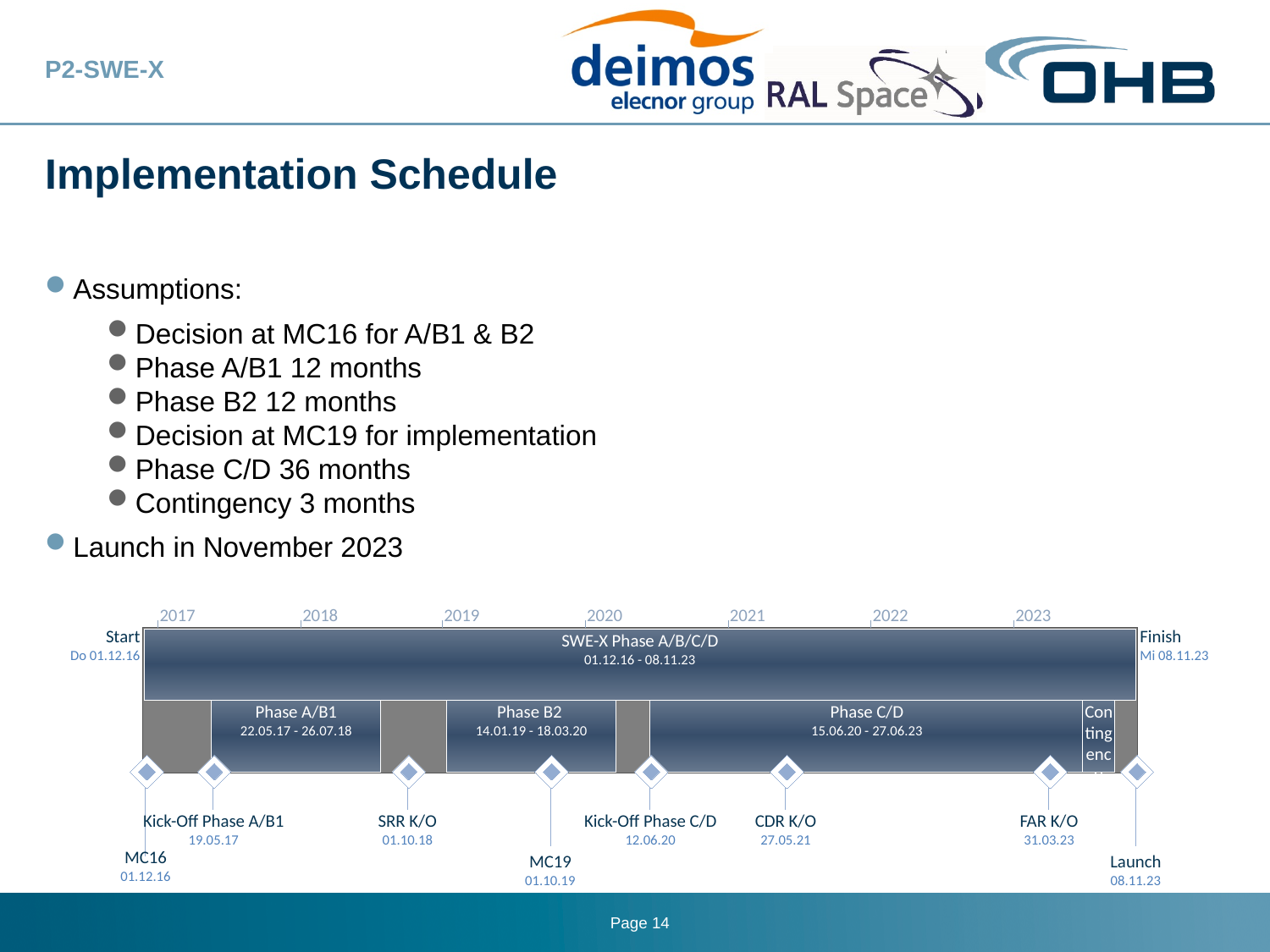

P2-SWE-X
# Implementation Schedule
Assumptions:
Decision at MC16 for A/B1 & B2
Phase A/B1 12 months
Phase B2 12 months
Decision at MC19 for implementation
Phase C/D 36 months
Contingency 3 months
Launch in November 2023
SWE-X Phase A/B/C/D
01.12.16 - 08.11.23
2017
2018
2019
2020
2021
2022
2023

Start
Do 01.12.16
Finish
Mi 08.11.23

Phase A/B1
22.05.17 - 26.07.18
Phase B2
14.01.19 - 18.03.20
Phase C/D
15.06.20 - 27.06.23
Contingency
28.06.23 - 14.09.23

Kick-Off Phase A/B1
19.05.17
SRR K/O
01.10.18
Kick-Off Phase C/D
12.06.20
CDR K/O
27.05.21
FAR K/O
31.03.23
MC16
01.12.16
MC19
01.10.19
Launch
08.11.23
Page 14